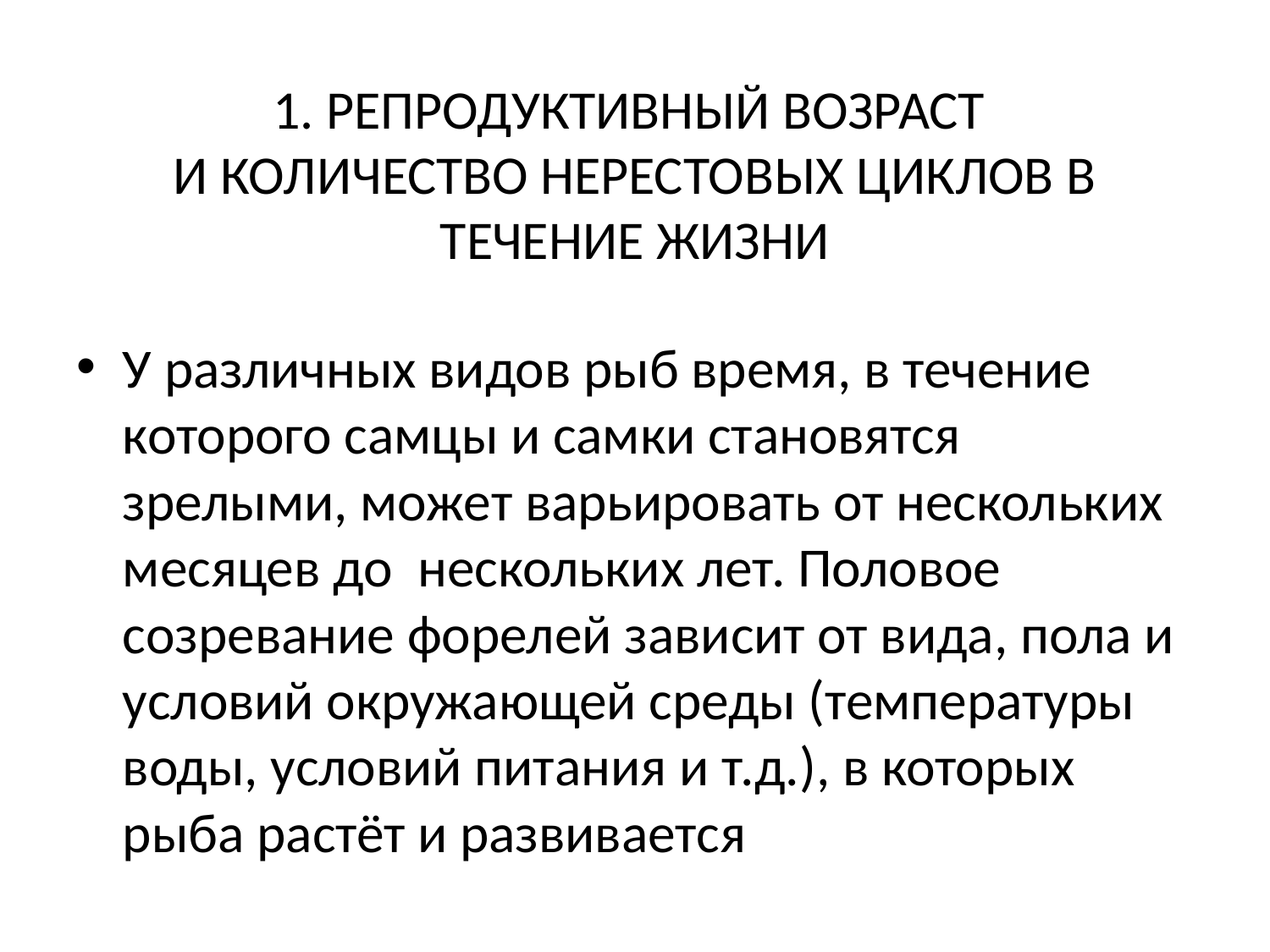

# 1. РЕПРОДУКТИВНЫЙ ВОЗРАСТ И КОЛИЧЕСТВО НЕРЕСТОВЫХ ЦИКЛОВ В ТЕЧЕНИЕ ЖИЗНИ
У различных видов рыб время, в течение которого самцы и самки становятся зрелыми, может варьировать от нескольких месяцев до  нескольких лет. Половое созревание форелей зависит от вида, пола и условий окружающей среды (температуры воды, условий питания и т.д.), в которых рыба растёт и развивается